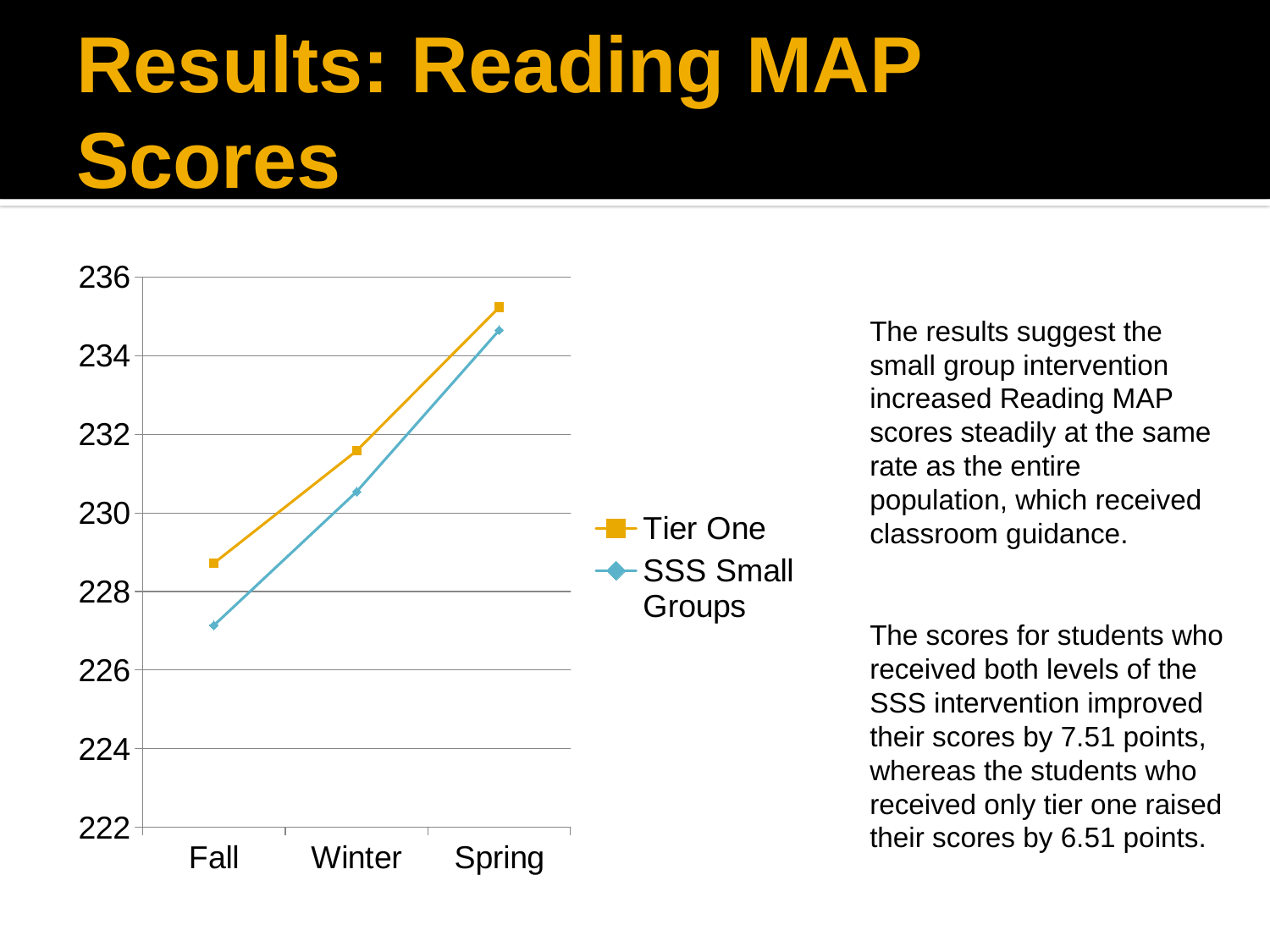

# Results: Reading MAP Scores

### Chart

| Category | Tier One | SSS Small Groups |
|---|---|---|
| Fall | 228.722 | 227.14 |
| Winter | 231.58 | 230.54 |
| Spring | 235.23 | 234.65 |
The results suggest the small group intervention increased Reading MAP scores steadily at the same rate as the entire population, which received classroom guidance.

The scores for students who received both levels of the SSS intervention improved their scores by 7.51 points, whereas the students who received only tier one raised their scores by 6.51 points.